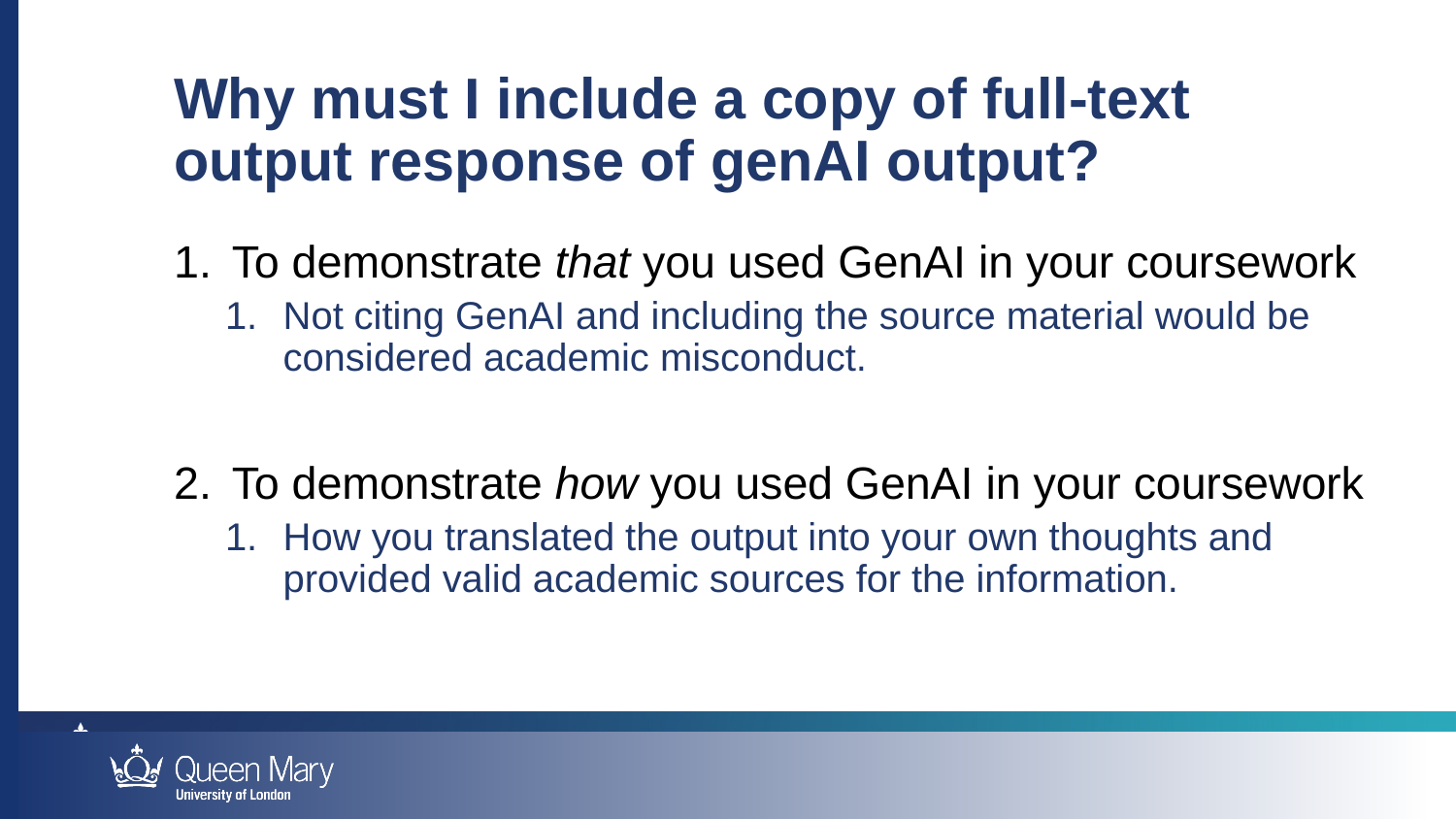

Why must I include a copy of full-text output response of genAI output?
To demonstrate that you used GenAI in your coursework
Not citing GenAI and including the source material would be considered academic misconduct.

To demonstrate how you used GenAI in your coursework
How you translated the output into your own thoughts and provided valid academic sources for the information.